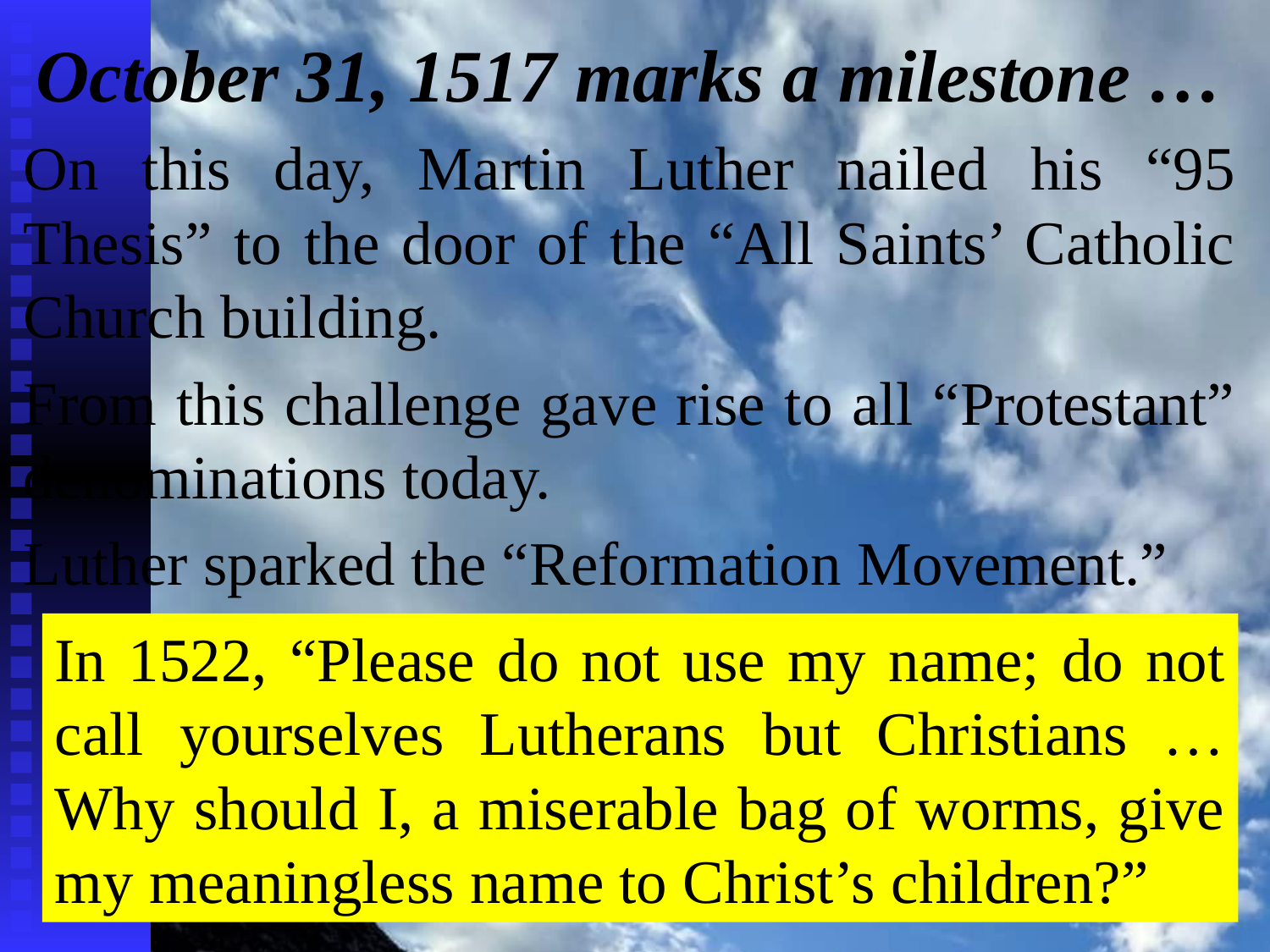

October 31, 1517 marks a milestone …
On this day, Martin Luther nailed his “95 Thesis” to the door of the “All Saints’ Catholic Church building.
From this challenge gave rise to all “Protestant” denominations today.
Luther sparked the “Reformation Movement.”
In 1522, “Please do not use my name; do not call yourselves Lutherans but Christians … Why should I, a miserable bag of worms, give my meaningless name to Christ’s children?”